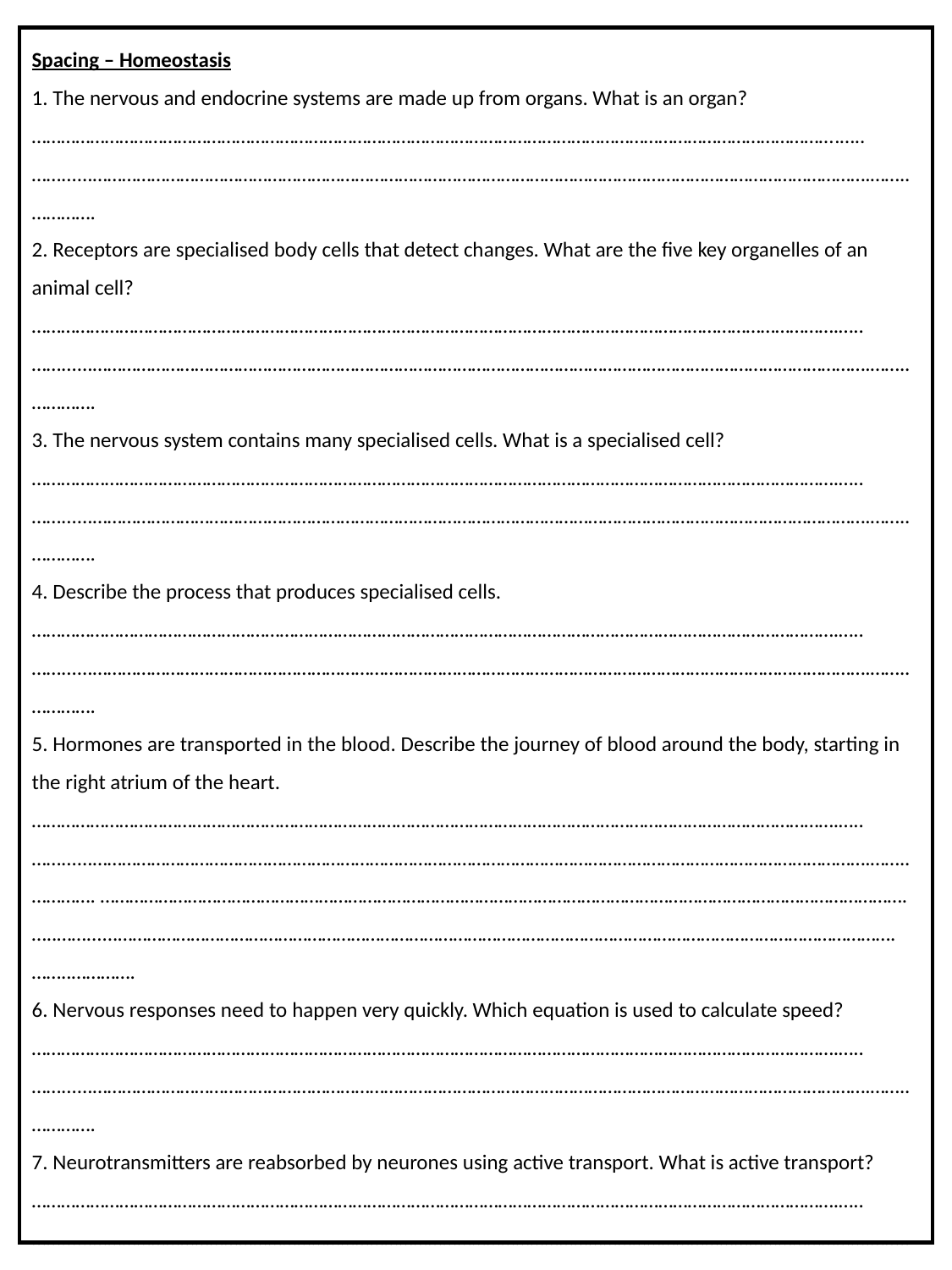

Spacing – Homeostasis
1. The nervous and endocrine systems are made up from organs. What is an organ?
………………………………………………………………………………………………………………………………………………….…..……......…………………………………………………………………………………………………………………………………………….……..………….
2. Receptors are specialised body cells that detect changes. What are the five key organelles of an animal cell? ………………………………………………………………………………………………………………………………………………….…..……......…………………………………………………………………………………………………………………………………………….……..………….
3. The nervous system contains many specialised cells. What is a specialised cell? ………………………………………………………………………………………………………………………………………………….…..……......…………………………………………………………………………………………………………………………………………….……..………….
4. Describe the process that produces specialised cells. ………………………………………………………………………………………………………………………………………………….…..……......…………………………………………………………………………………………………………………………………………….……..………….
5. Hormones are transported in the blood. Describe the journey of blood around the body, starting in the right atrium of the heart. ………………………………………………………………………………………………………………………………………………….…..……......…………………………………………………………………………………………………………………………………………….……..…………. ………………………………………………………………………………………………………………………………………………….…..……......…………………………………………………………………………………………………………………………………………….……..………….
6. Nervous responses need to happen very quickly. Which equation is used to calculate speed? ………………………………………………………………………………………………………………………………………………….…..……......…………………………………………………………………………………………………………………………………………….……..………….
7. Neurotransmitters are reabsorbed by neurones using active transport. What is active transport? ………………………………………………………………………………………………………………………………………………….…..……......…………………………………………………………………………………………………………………………………………….……..………….
8. The energy required for active transport comes from cellular respiration. Give the word equation for this process: ………………………………………………………………………………………………………………………………………………….…..…….....